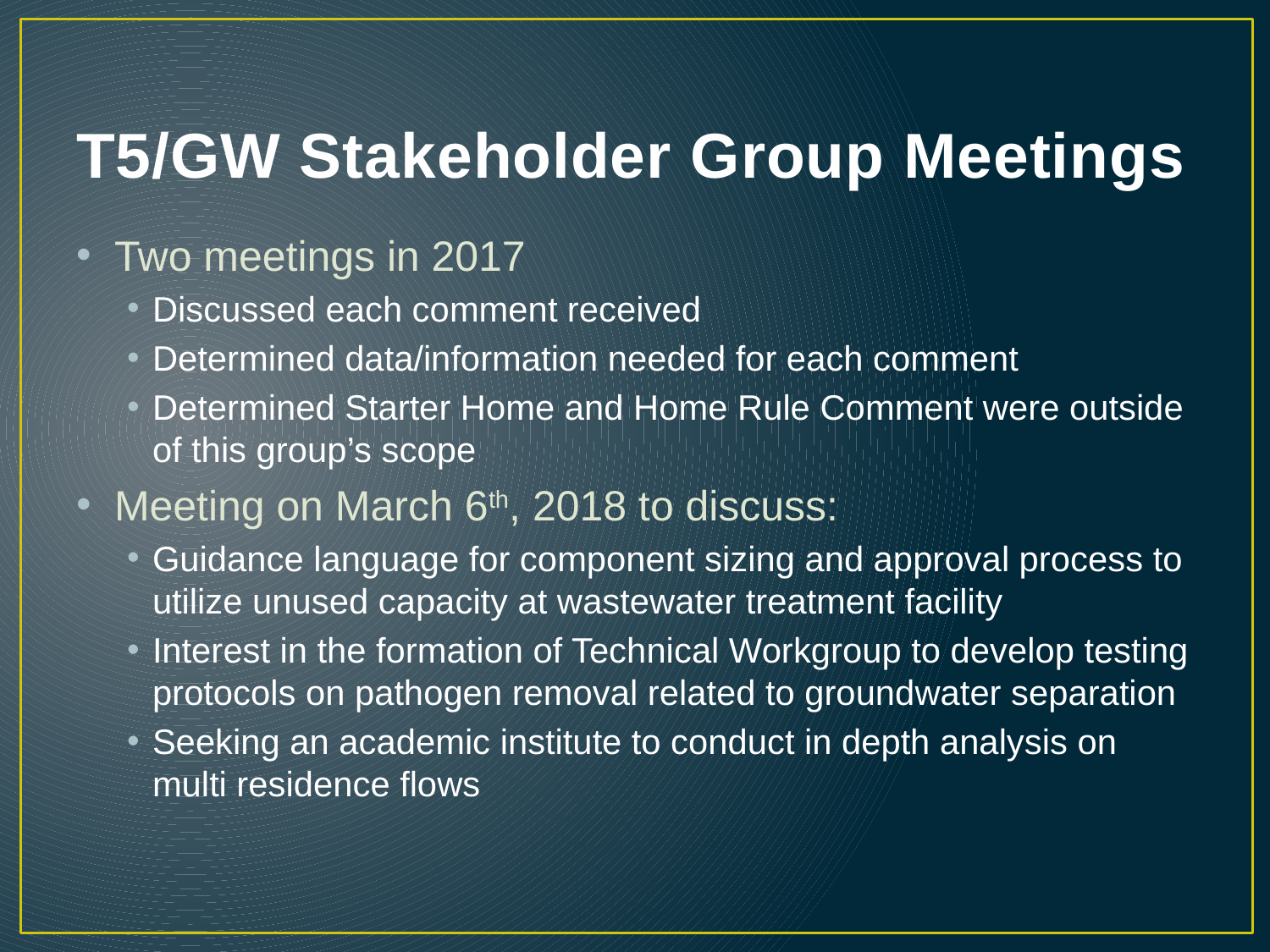

# T5/GW Stakeholder Group Meetings
Two meetings in 2017
Discussed each comment received
Determined data/information needed for each comment
Determined Starter Home and Home Rule Comment were outside of this group’s scope
Meeting on March 6th, 2018 to discuss:
Guidance language for component sizing and approval process to utilize unused capacity at wastewater treatment facility
Interest in the formation of Technical Workgroup to develop testing protocols on pathogen removal related to groundwater separation
Seeking an academic institute to conduct in depth analysis on multi residence flows